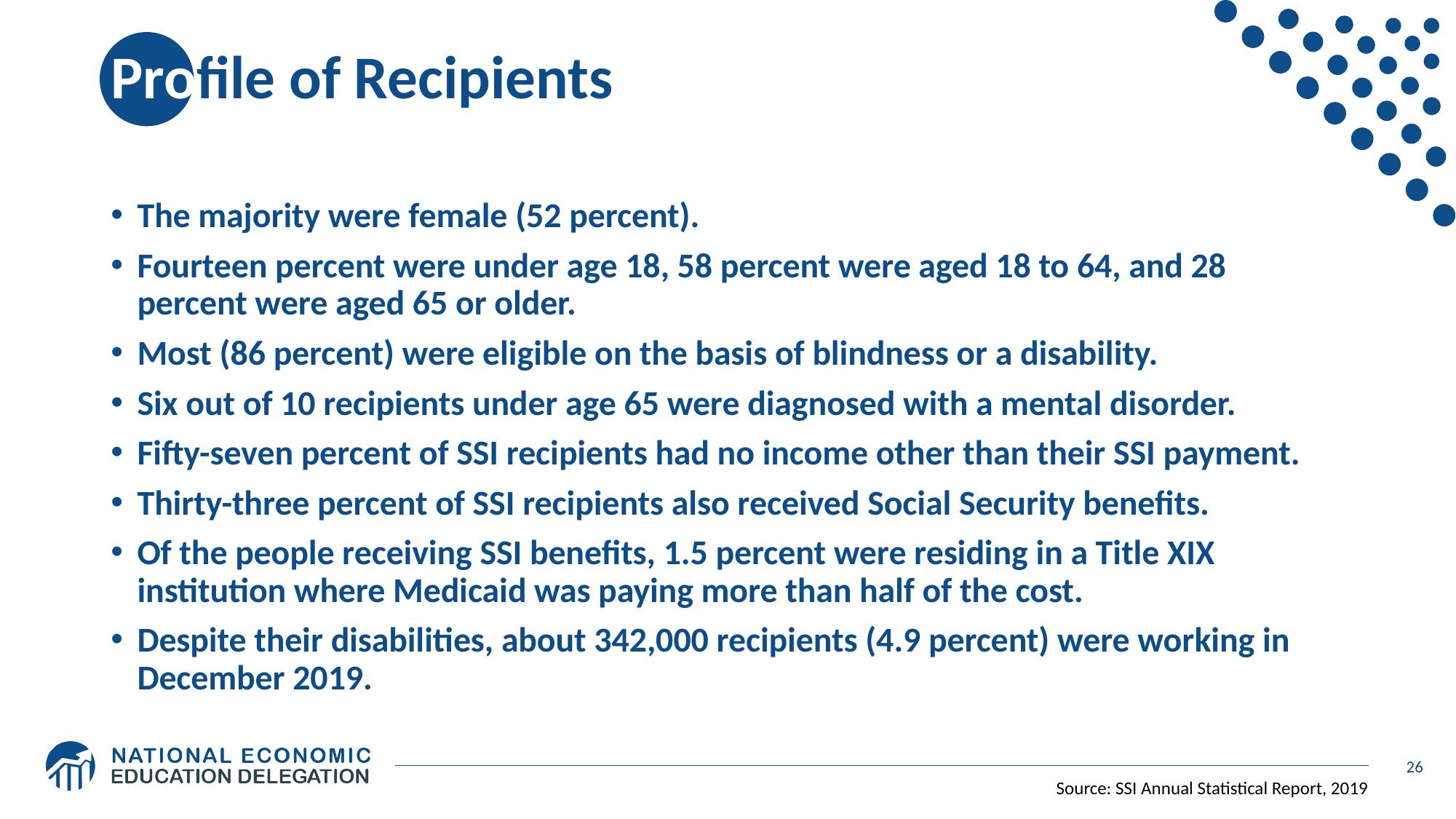

# Profile of Recipients
The majority were female (52 percent).
Fourteen percent were under age 18, 58 percent were aged 18 to 64, and 28 percent were aged 65 or older.
Most (86 percent) were eligible on the basis of blindness or a disability.
Six out of 10 recipients under age 65 were diagnosed with a mental disorder.
Fifty-seven percent of SSI recipients had no income other than their SSI payment.
Thirty-three percent of SSI recipients also received Social Security benefits.
Of the people receiving SSI benefits, 1.5 percent were residing in a Title XIX institution where Medicaid was paying more than half of the cost.
Despite their disabilities, about 342,000 recipients (4.9 percent) were working in December 2019.
26
Source: SSI Annual Statistical Report, 2019